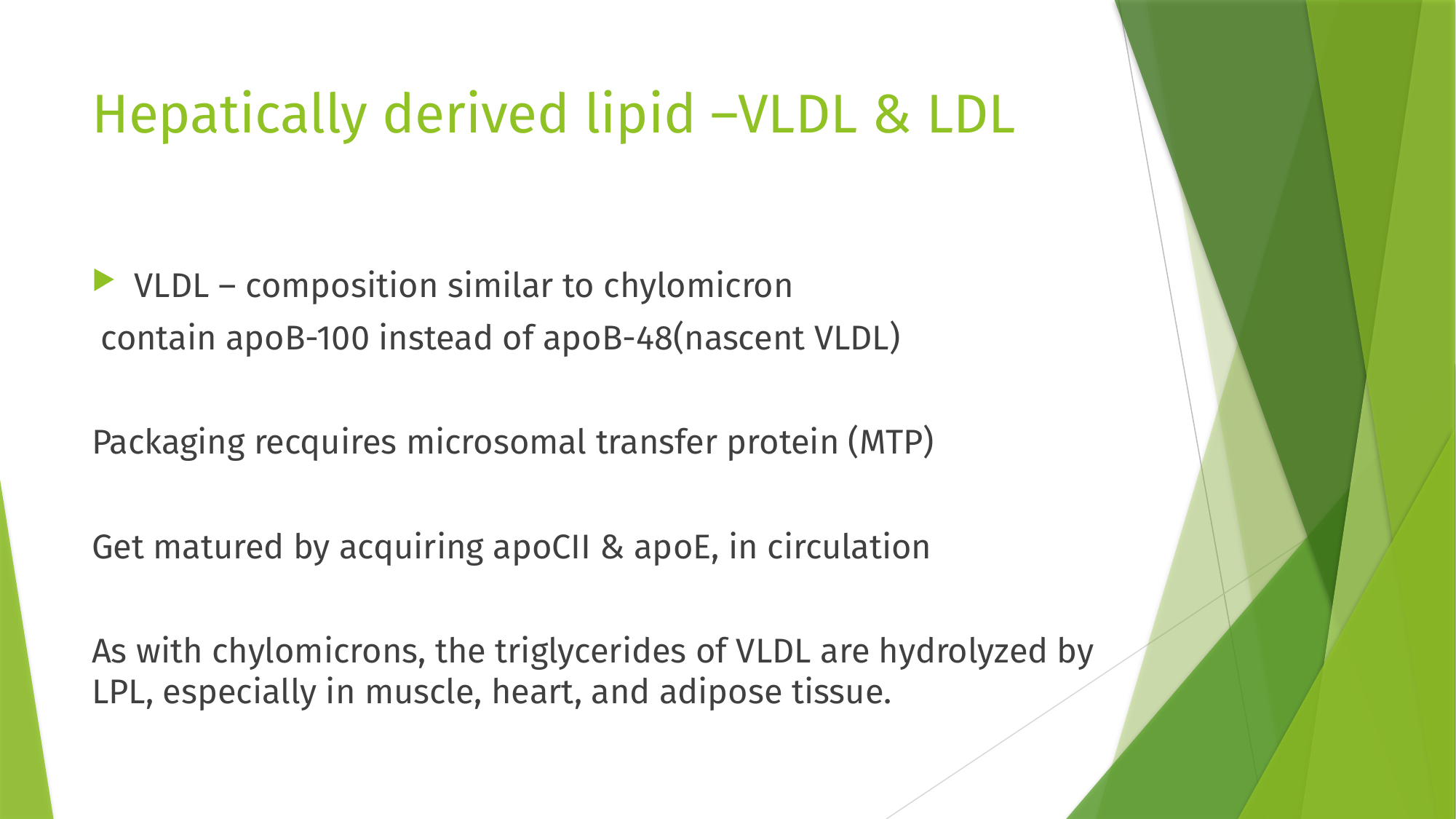

# Hepatically derived lipid –VLDL & LDL
VLDL – composition similar to chylomicron
 contain apoB-100 instead of apoB-48(nascent VLDL)

Packaging recquires microsomal transfer protein (MTP)

Get matured by acquiring apoCII & apoE, in circulation

As with chylomicrons, the triglycerides of VLDL are hydrolyzed by LPL, especially in muscle, heart, and adipose tissue.